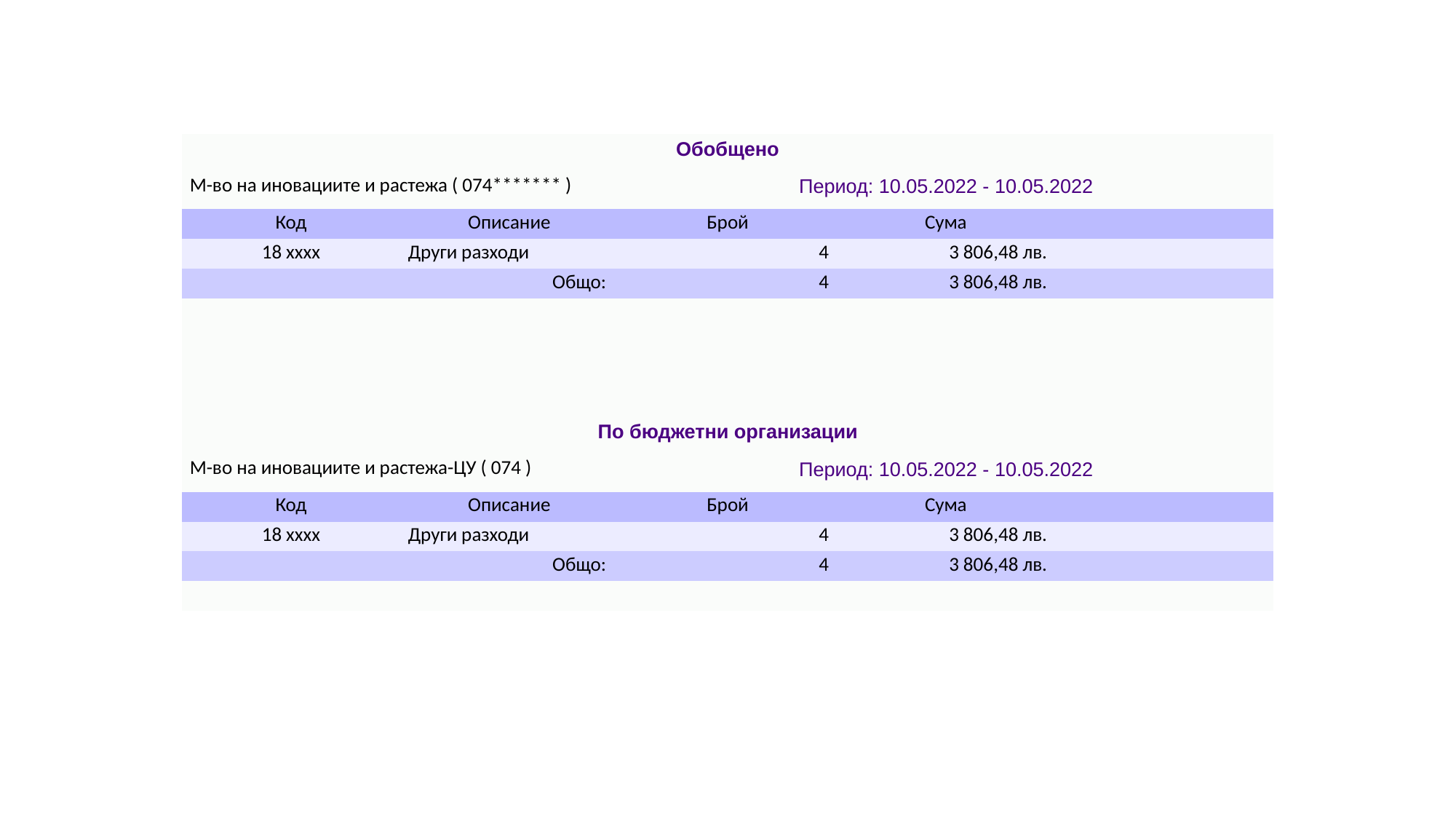

#
| Обобщено |  |  |  |  |
| --- | --- | --- | --- | --- |
| М-во на иновациите и растежа ( 074\*\*\*\*\*\*\* ) |  | Период: 10.05.2022 - 10.05.2022 |  |  |
| Код | Описание | Брой | Сума |  |
| 18 xxxx | Други разходи | 4 | 3 806,48 лв. |  |
| Общо: |  | 4 | 3 806,48 лв. |  |
|  |  |  |  |  |
|  |  |  |  |  |
|  |  |  |  |  |
|  |  |  |  |  |
| По бюджетни организации |  |  |  |  |
| М-во на иновациите и растежа-ЦУ ( 074 ) |  | Период: 10.05.2022 - 10.05.2022 |  |  |
| Код | Описание | Брой | Сума |  |
| 18 xxxx | Други разходи | 4 | 3 806,48 лв. |  |
| Общо: |  | 4 | 3 806,48 лв. |  |
|  |  |  |  |  |